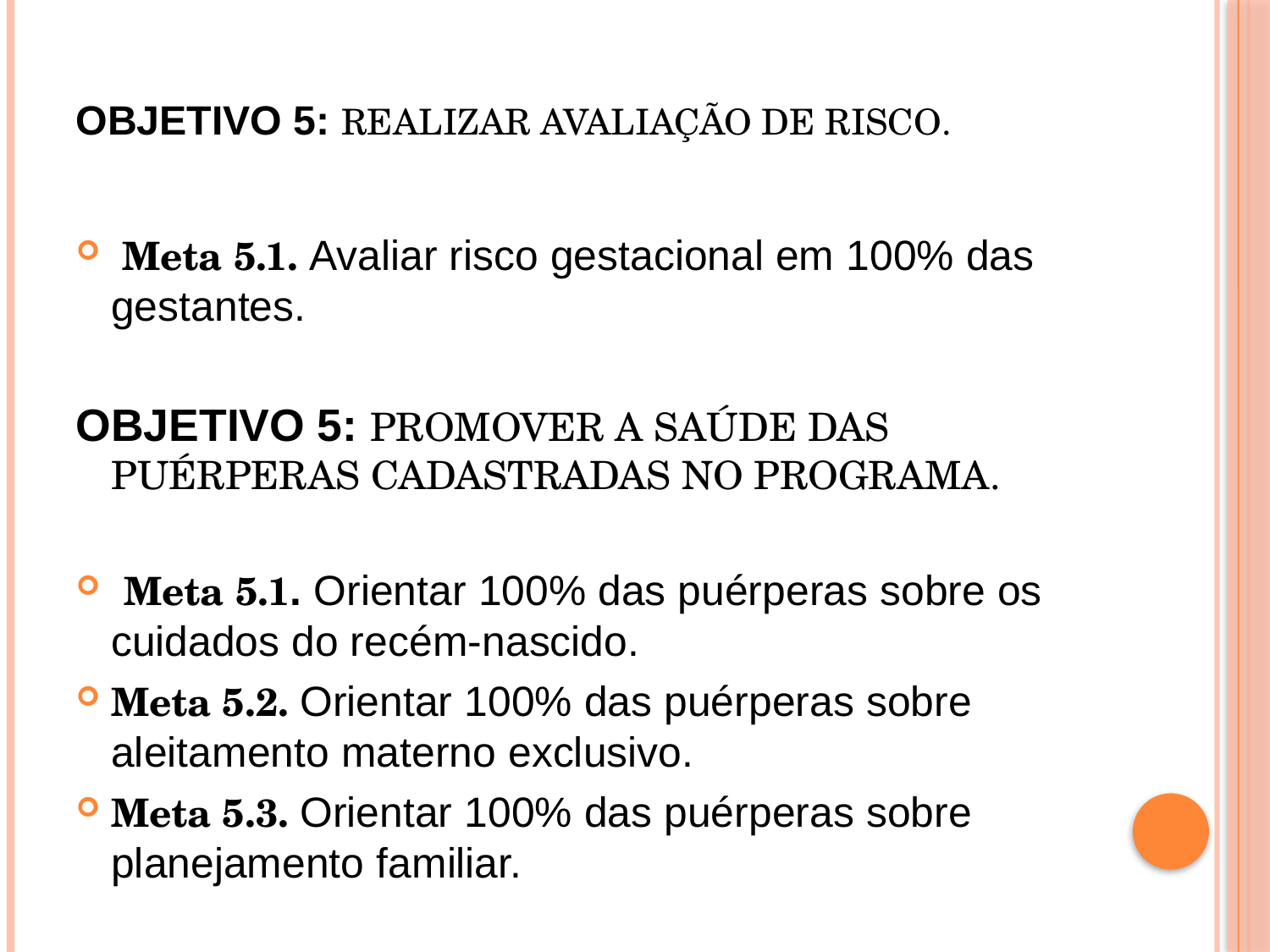

# Objetivo 5: Realizar avaliação de risco.
 Meta 5.1. Avaliar risco gestacional em 100% das gestantes.

Objetivo 5: Promover a saúde das puérperas cadastradas no Programa.

 Meta 5.1. Orientar 100% das puérperas sobre os cuidados do recém-nascido.
Meta 5.2. Orientar 100% das puérperas sobre aleitamento materno exclusivo.
Meta 5.3. Orientar 100% das puérperas sobre planejamento familiar.